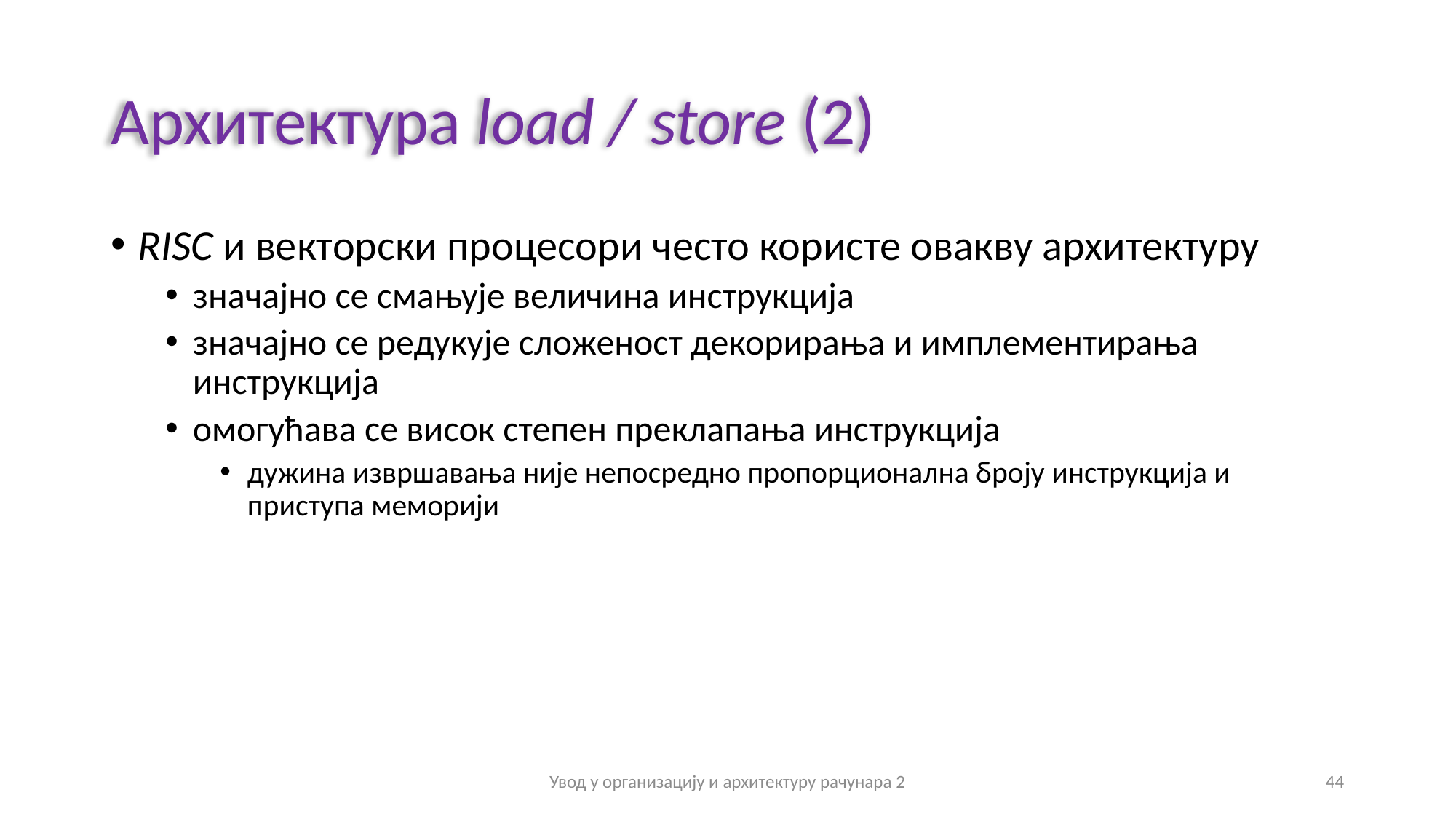

# Архитектура load / store (2)
RISC и векторски процесори често користе овакву архитектуру
значајно се смањује величина инструкција
значајно се редукује сложеност декорирања и имплементирања инструкција
омогућава се висок степен преклапања инструкција
дужина извршавања није непосредно пропорционална броју инструкција и приступа меморији
Увод у организацију и архитектуру рачунара 2
44